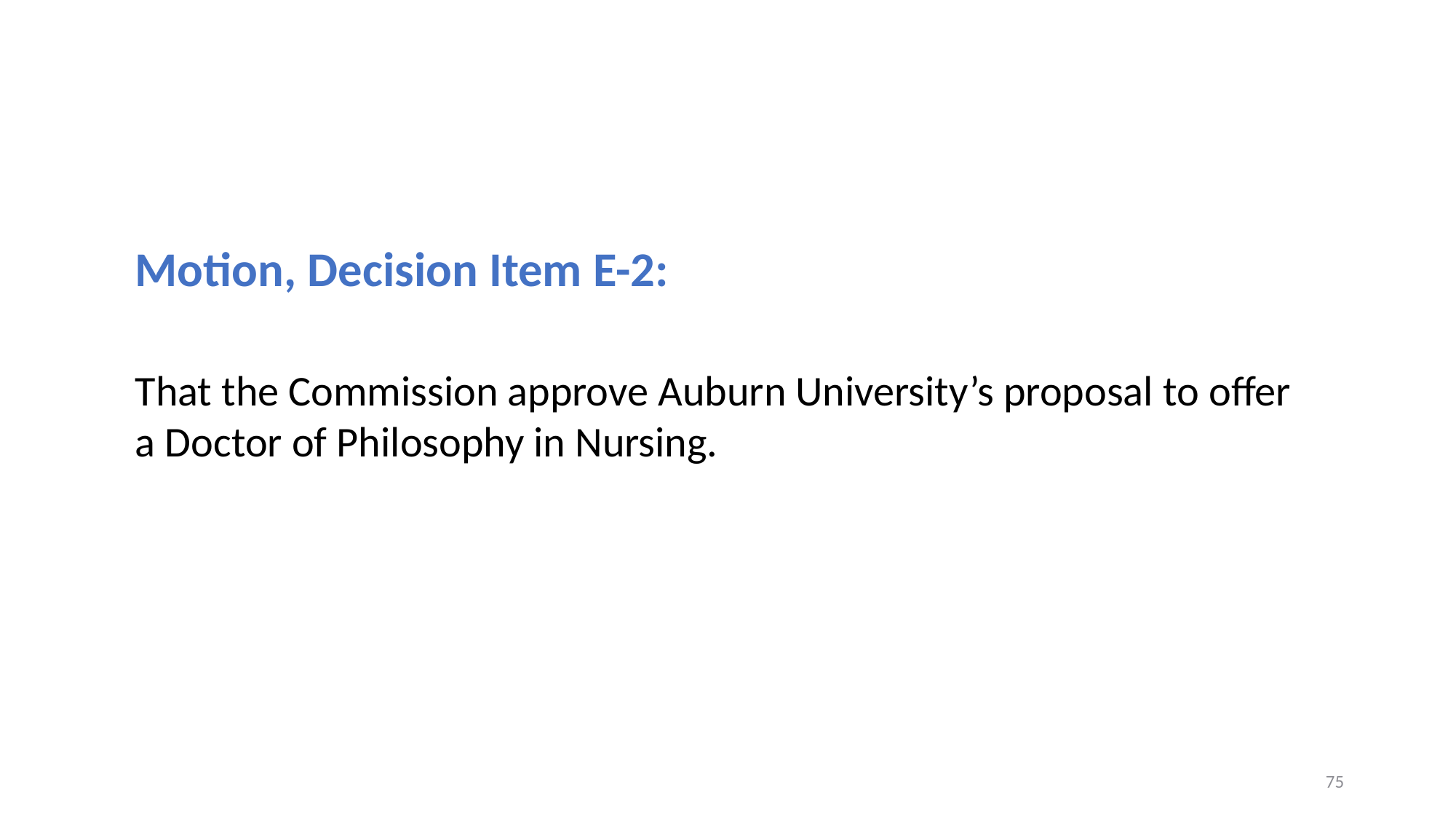

Motion, Decision Item E-2:

That the Commission approve Auburn University’s proposal to offer a Doctor of Philosophy in Nursing.
75